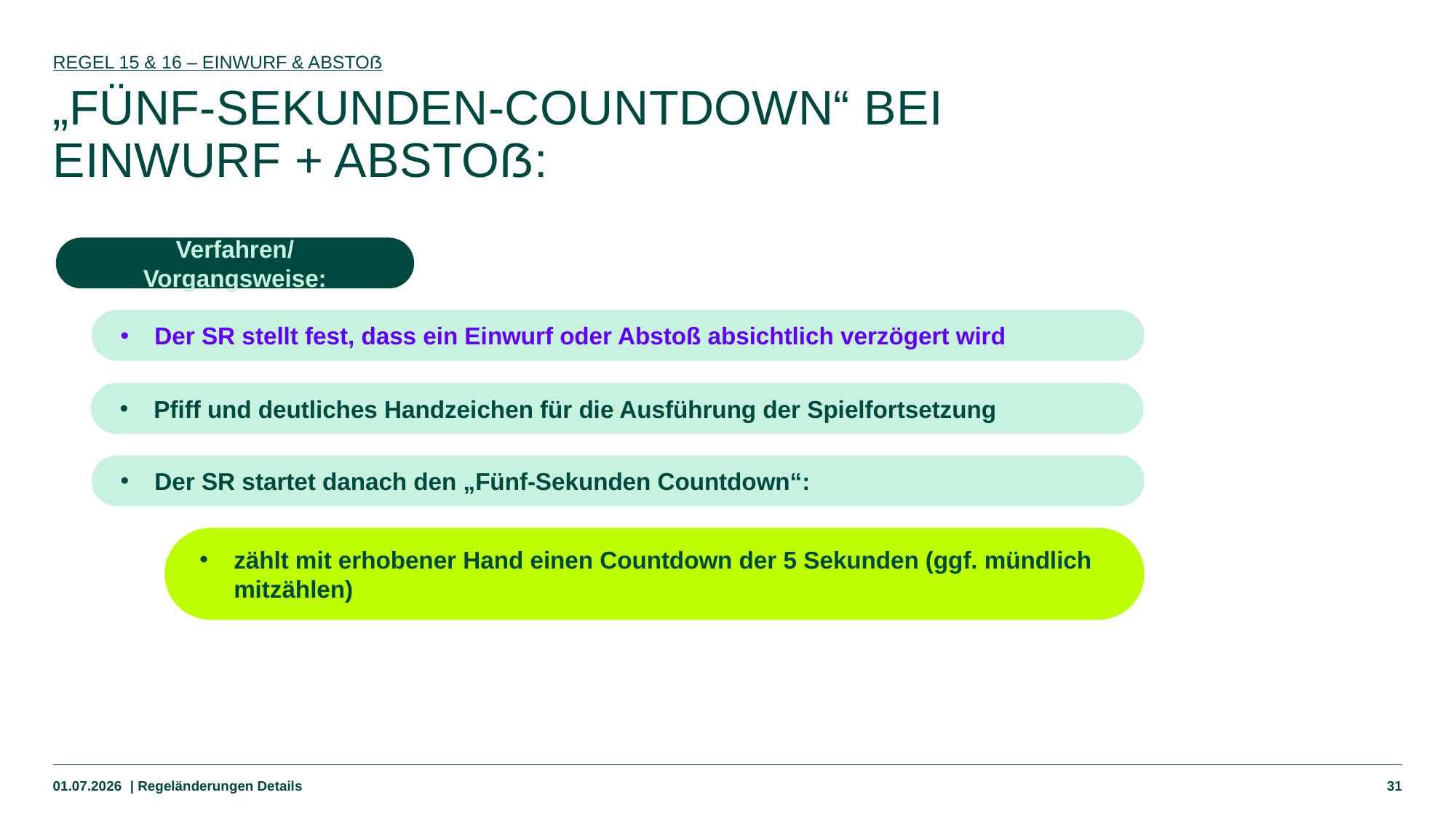

Regel 15 & 16 – Einwurf & Abstoß
# „Fünf-Sekunden-Countdown“ bei Einwurf + Abstoß:
Verfahren/Vorgangsweise:
Der SR stellt fest, dass ein Einwurf oder Abstoß absichtlich verzögert wird
Pfiff und deutliches Handzeichen für die Ausführung der Spielfortsetzung
Der SR startet danach den „Fünf-Sekunden Countdown“:
zählt mit erhobener Hand einen Countdown der 5 Sekunden (ggf. mündlich mitzählen)
01.07.2026
| Regeländerungen Details
31